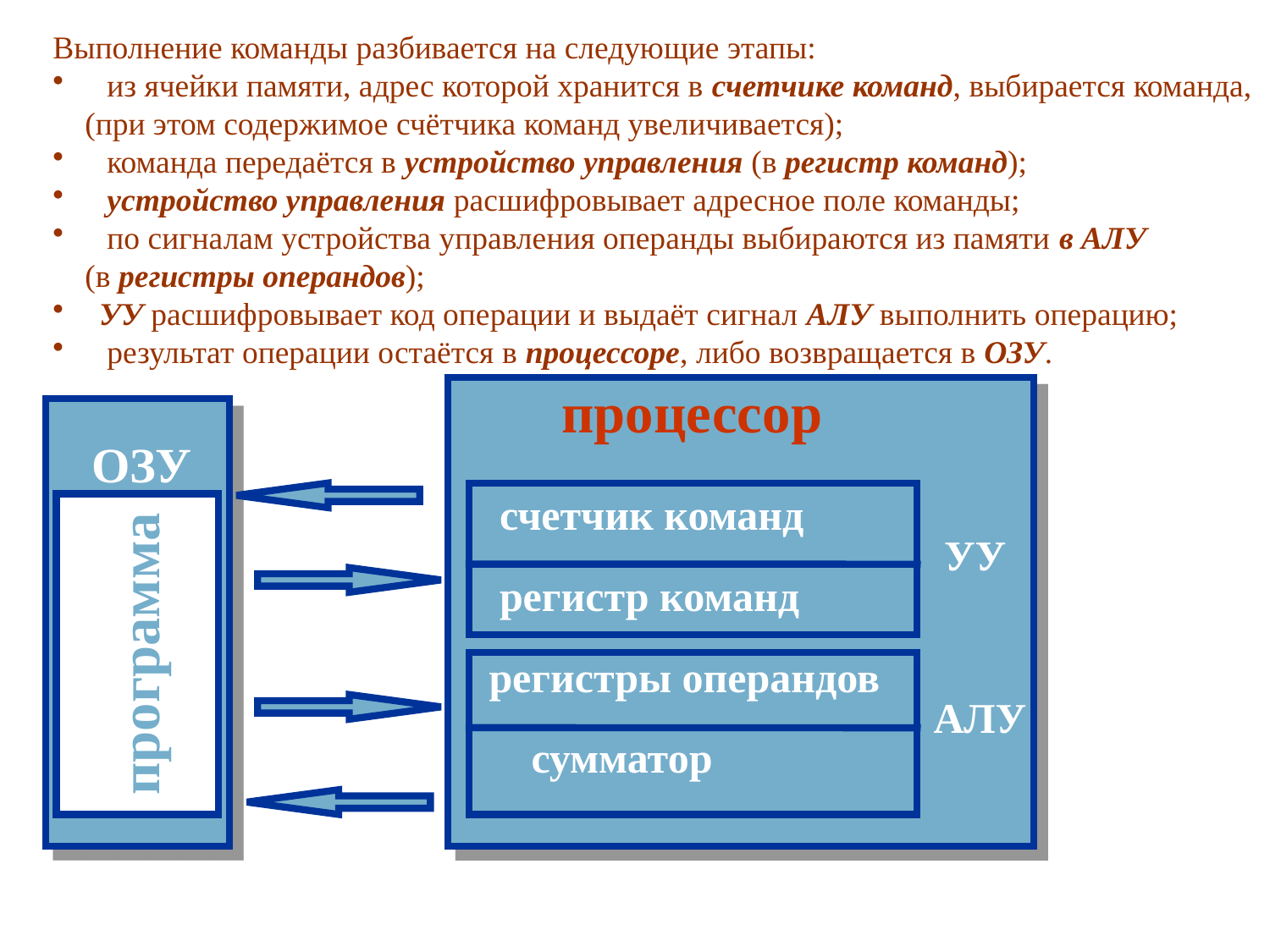

Выполнение команды разбивается на следующие этапы:
   из ячейки памяти, адрес которой хранится в счетчике команд, выбирается команда,
    (при этом содержимое счётчика команд увеличивается);
   команда передаётся в устройство управления (в регистр команд);
   устройство управления расшифровывает адресное поле команды;
   по сигналам устройства управления операнды выбираются из памяти в АЛУ
    (в регистры операндов);
  УУ расшифровывает код операции и выдаёт сигнал АЛУ выполнить операцию;
   результат операции остаётся в процессоре, либо возвращается в ОЗУ.

              процессор

   счетчик команд
                                             УУ
   регистр команд

  регистры операндов
                                            АЛУ
      сумматор

   ОЗУ

программа